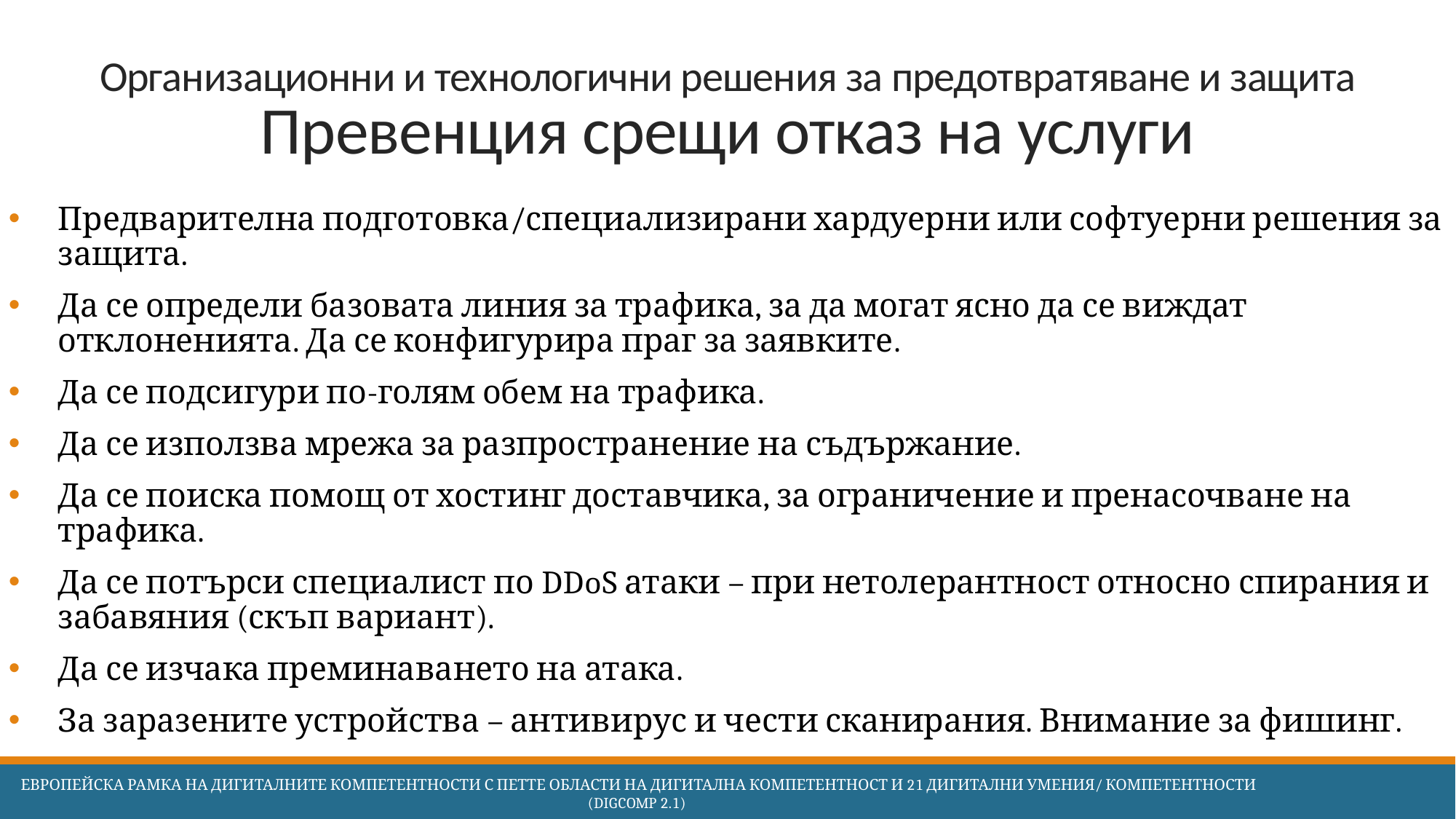

# Организационни и технологични решения за предотвратяване и защита Превенция срещи отказ на услуги
Предварителна подготовка/специализирани хардуерни или софтуерни решения за защита.
Да се определи базовата линия за трафика, за да могат ясно да се виждат отклоненията. Да се конфигурира праг за заявките.
Да се подсигури по-голям обем на трафика.
Да се използва мрежа за разпространение на съдържание.
Да се поиска помощ от хостинг доставчика, за ограничение и пренасочване на трафика.
Да се потърси специалист по DDoS атаки – при нетолерантност относно спирания и забавяния (скъп вариант).
Да се изчака преминаването на атака.
За заразените устройства – антивирус и чести сканирания. Внимание за фишинг.

 Европейска Рамка на дигиталните компетентности с петте области на дигитална компетентност и 21 дигитални умения/ компетентности (DigComp 2.1)